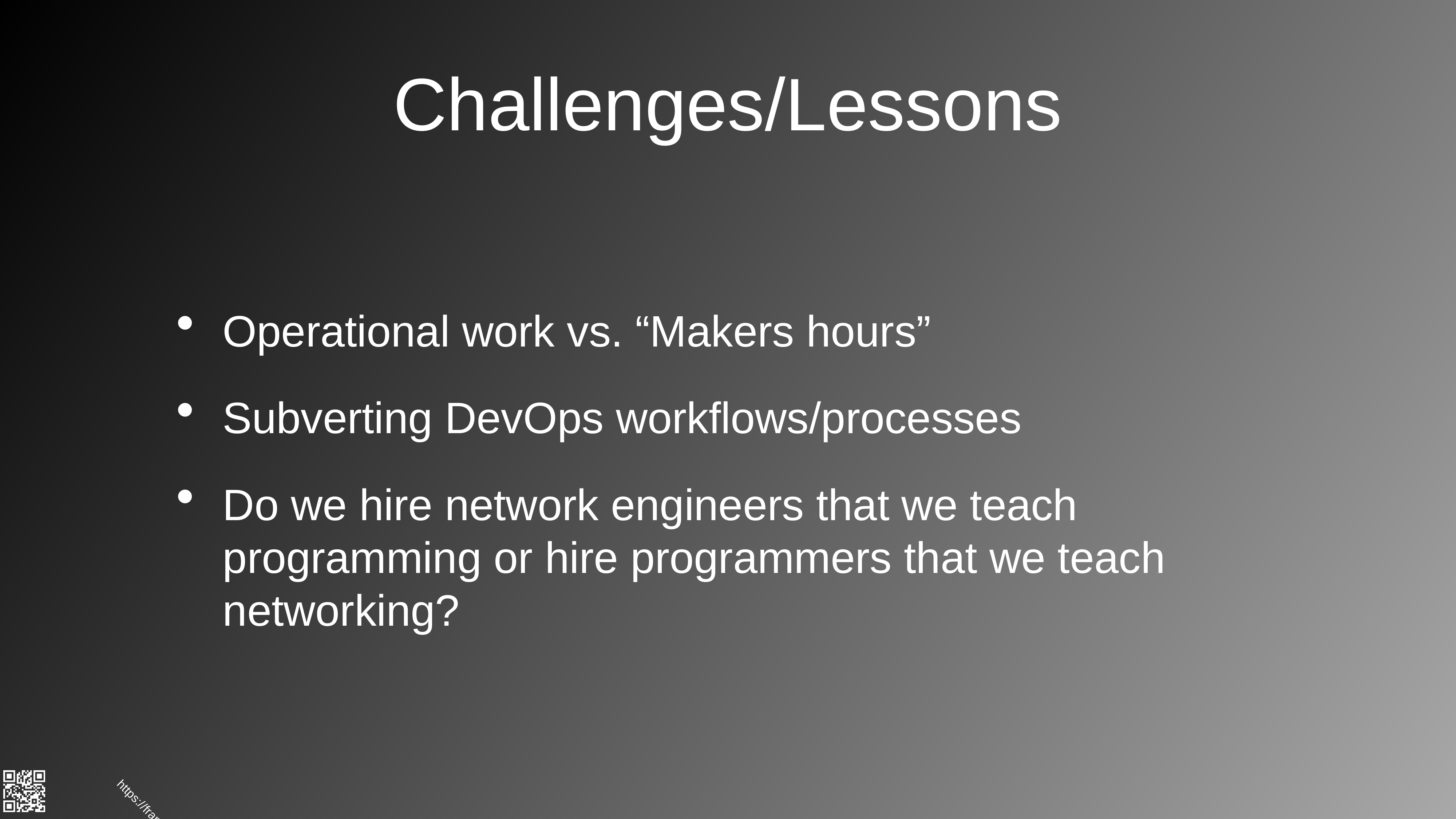

# Challenges/Lessons
Operational work vs. “Makers hours”
Subverting DevOps workflows/processes
Do we hire network engineers that we teach programming or hire programmers that we teach networking?